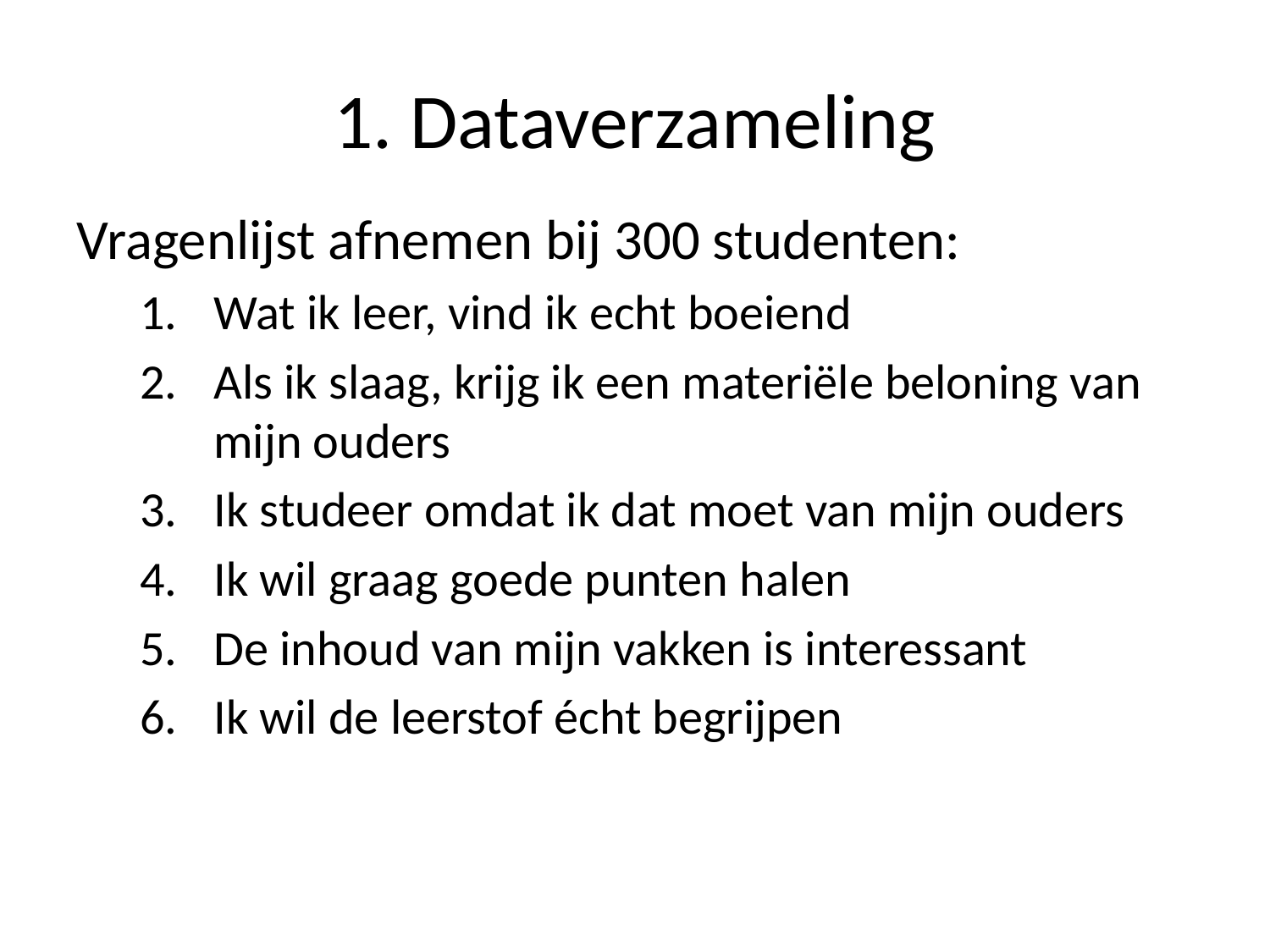

# 1. Dataverzameling
Vragenlijst afnemen bij 300 studenten:
Wat ik leer, vind ik echt boeiend
Als ik slaag, krijg ik een materiële beloning van mijn ouders
Ik studeer omdat ik dat moet van mijn ouders
Ik wil graag goede punten halen
De inhoud van mijn vakken is interessant
Ik wil de leerstof écht begrijpen